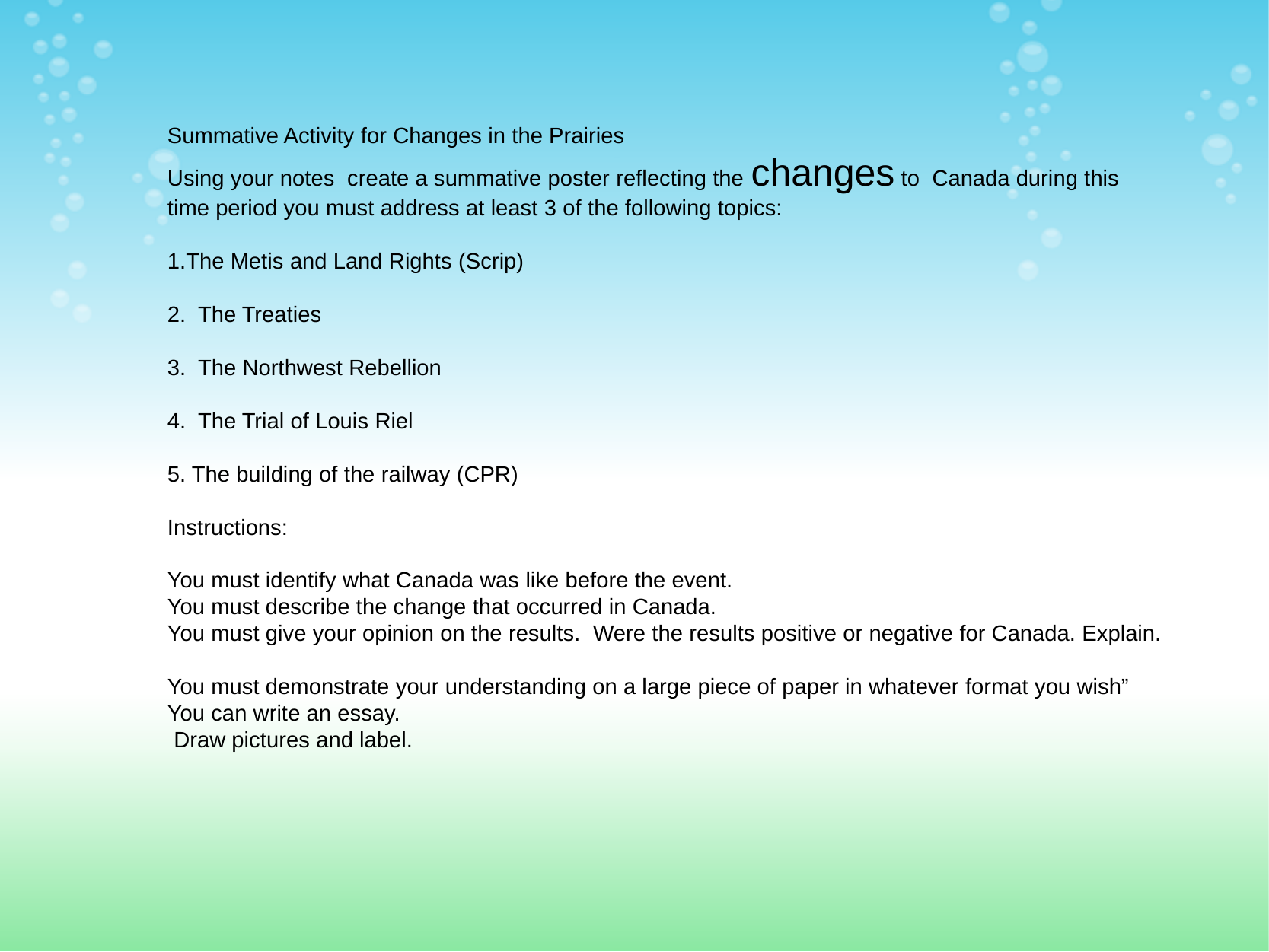

Summative Activity for Changes in the Prairies
Using your notes  create a summative poster reflecting the changes to  Canada during this time period you must address at least 3 of the following topics:

1.The Metis and Land Rights (Scrip)

2.  The Treaties

3.  The Northwest Rebellion

4.  The Trial of Louis Riel

5. The building of the railway (CPR)

Instructions:

You must identify what Canada was like before the event.
You must describe the change that occurred in Canada.
You must give your opinion on the results.  Were the results positive or negative for Canada. Explain.

You must demonstrate your understanding on a large piece of paper in whatever format you wish”  You can write an essay.
 Draw pictures and label.